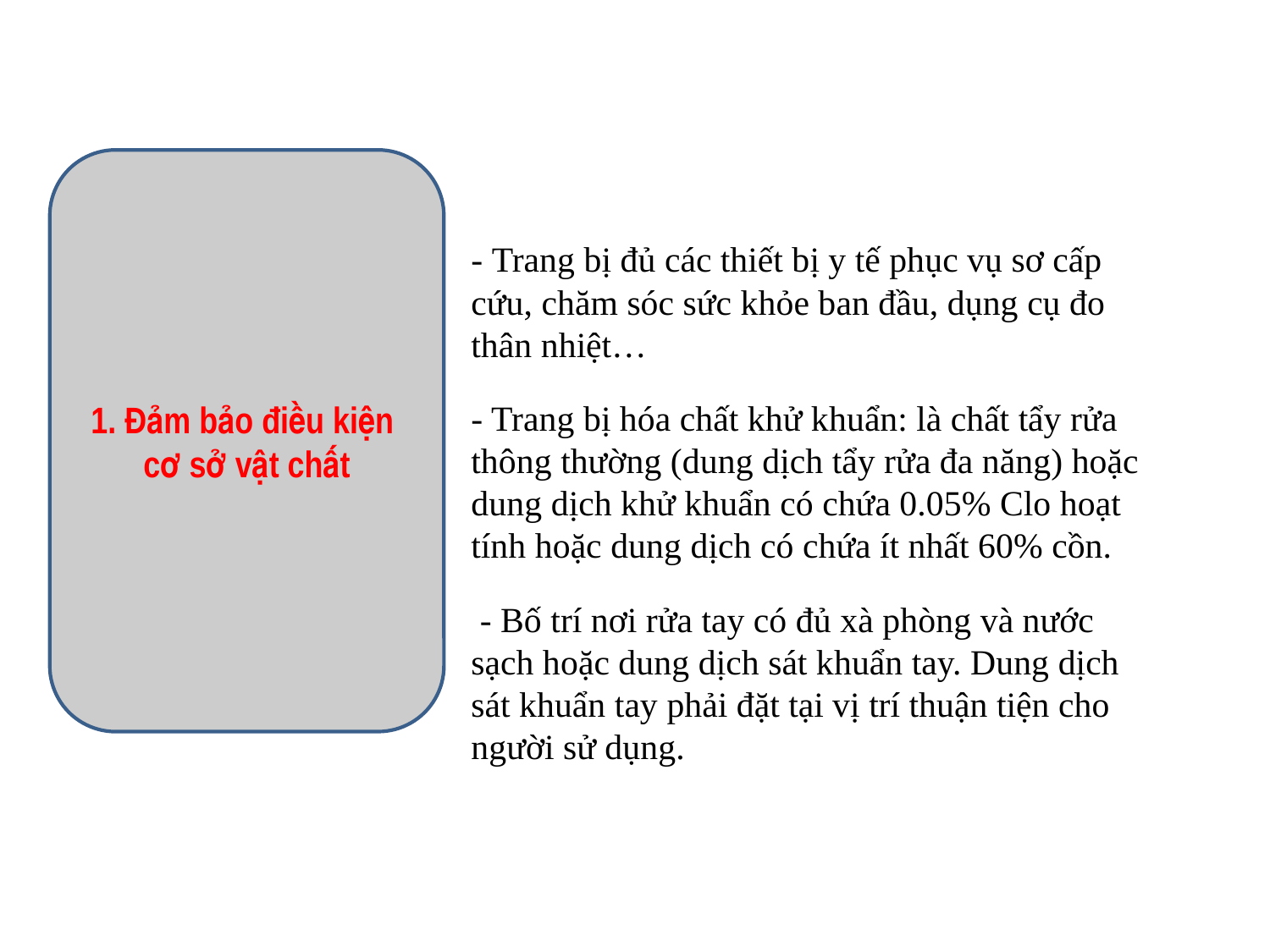

1. Đảm bảo điều kiện
cơ sở vật chất
- Trang bị đủ các thiết bị y tế phục vụ sơ cấp cứu, chăm sóc sức khỏe ban đầu, dụng cụ đo thân nhiệt…
- Trang bị hóa chất khử khuẩn: là chất tẩy rửa thông thường (dung dịch tẩy rửa đa năng) hoặc dung dịch khử khuẩn có chứa 0.05% Clo hoạt tính hoặc dung dịch có chứa ít nhất 60% cồn.
 - Bố trí nơi rửa tay có đủ xà phòng và nước sạch hoặc dung dịch sát khuẩn tay. Dung dịch sát khuẩn tay phải đặt tại vị trí thuận tiện cho người sử dụng.